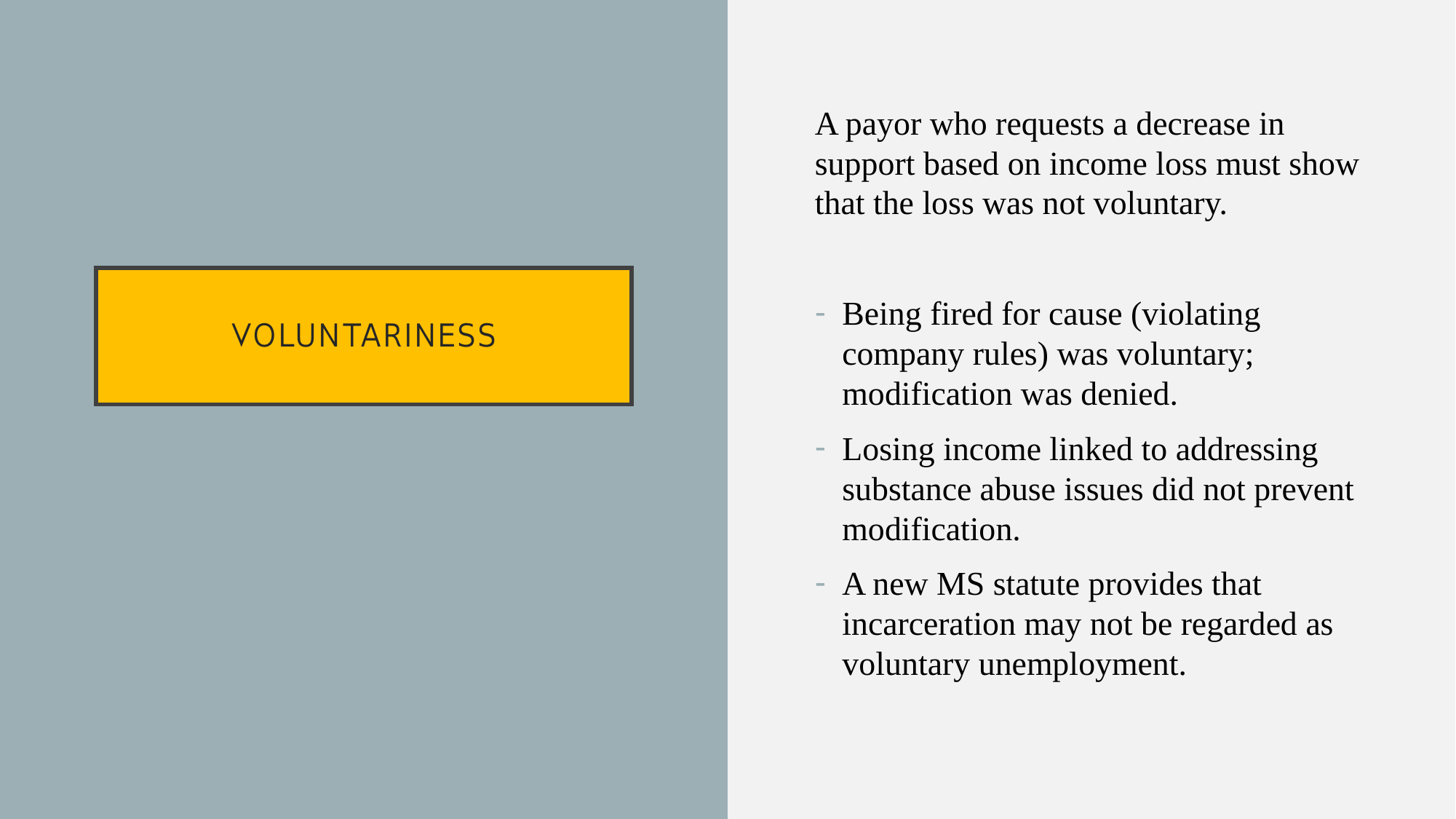

A payor who requests a decrease in support based on income loss must show that the loss was not voluntary.

Being fired for cause (violating company rules) was voluntary; modification was denied.
Losing income linked to addressing substance abuse issues did not prevent modification.
A new MS statute provides that incarceration may not be regarded as voluntary unemployment.
# voluntariness